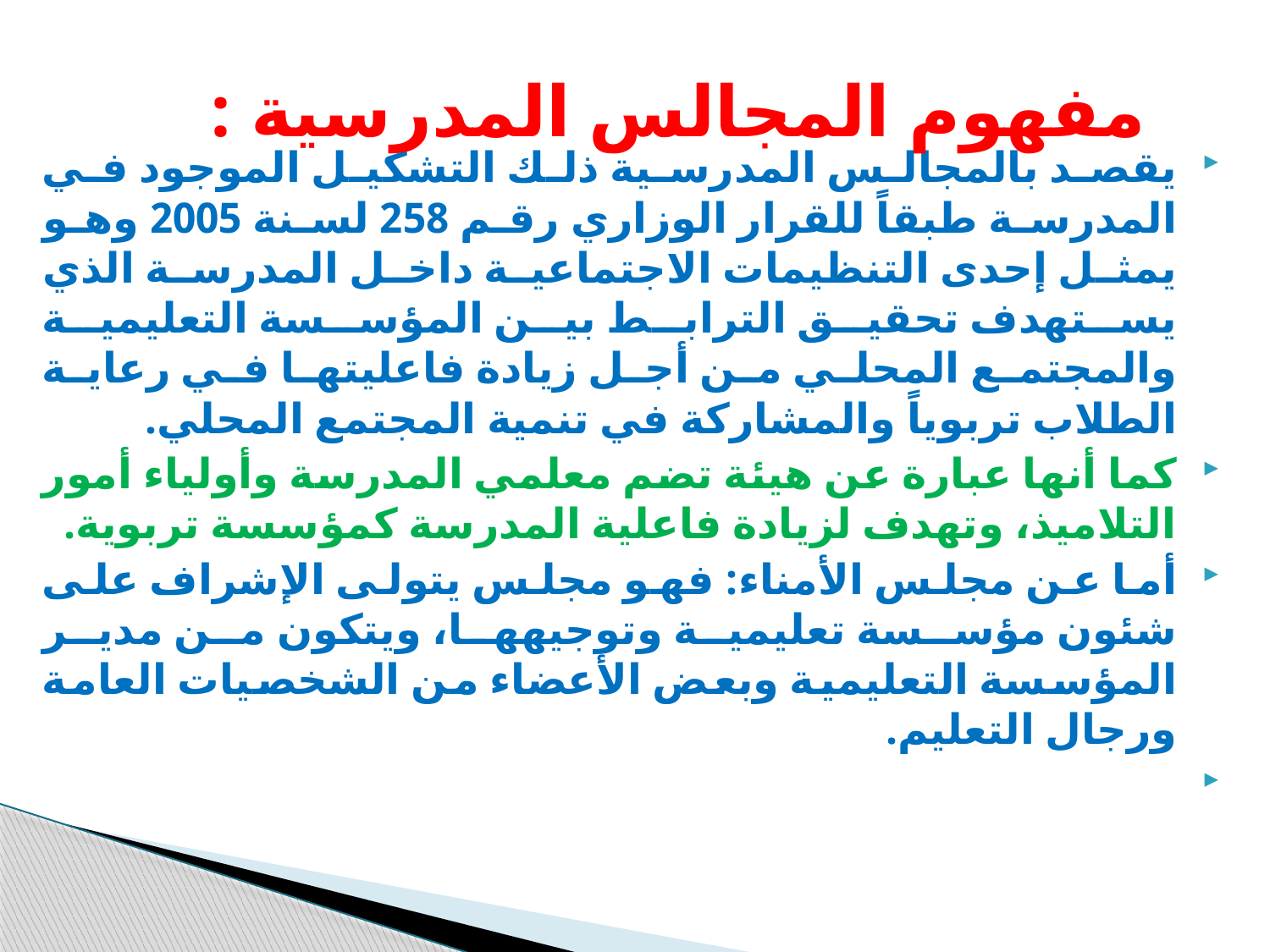

# مفهوم المجالس المدرسية :

يقصد بالمجالس المدرسية ذلك التشكيل الموجود في المدرسة طبقاً للقرار الوزاري رقم 258 لسنة 2005 وهو يمثل إحدى التنظيمات الاجتماعية داخل المدرسة الذي يستهدف تحقيق الترابط بين المؤسسة التعليمية والمجتمع المحلي من أجل زيادة فاعليتها في رعاية الطلاب تربوياً والمشاركة في تنمية المجتمع المحلي.
كما أنها عبارة عن هيئة تضم معلمي المدرسة وأولياء أمور التلاميذ، وتهدف لزيادة فاعلية المدرسة كمؤسسة تربوية.
أما عن مجلس الأمناء: فهو مجلس يتولى الإشراف على شئون مؤسسة تعليمية وتوجيهها، ويتكون من مدير المؤسسة التعليمية وبعض الأعضاء من الشخصيات العامة ورجال التعليم.